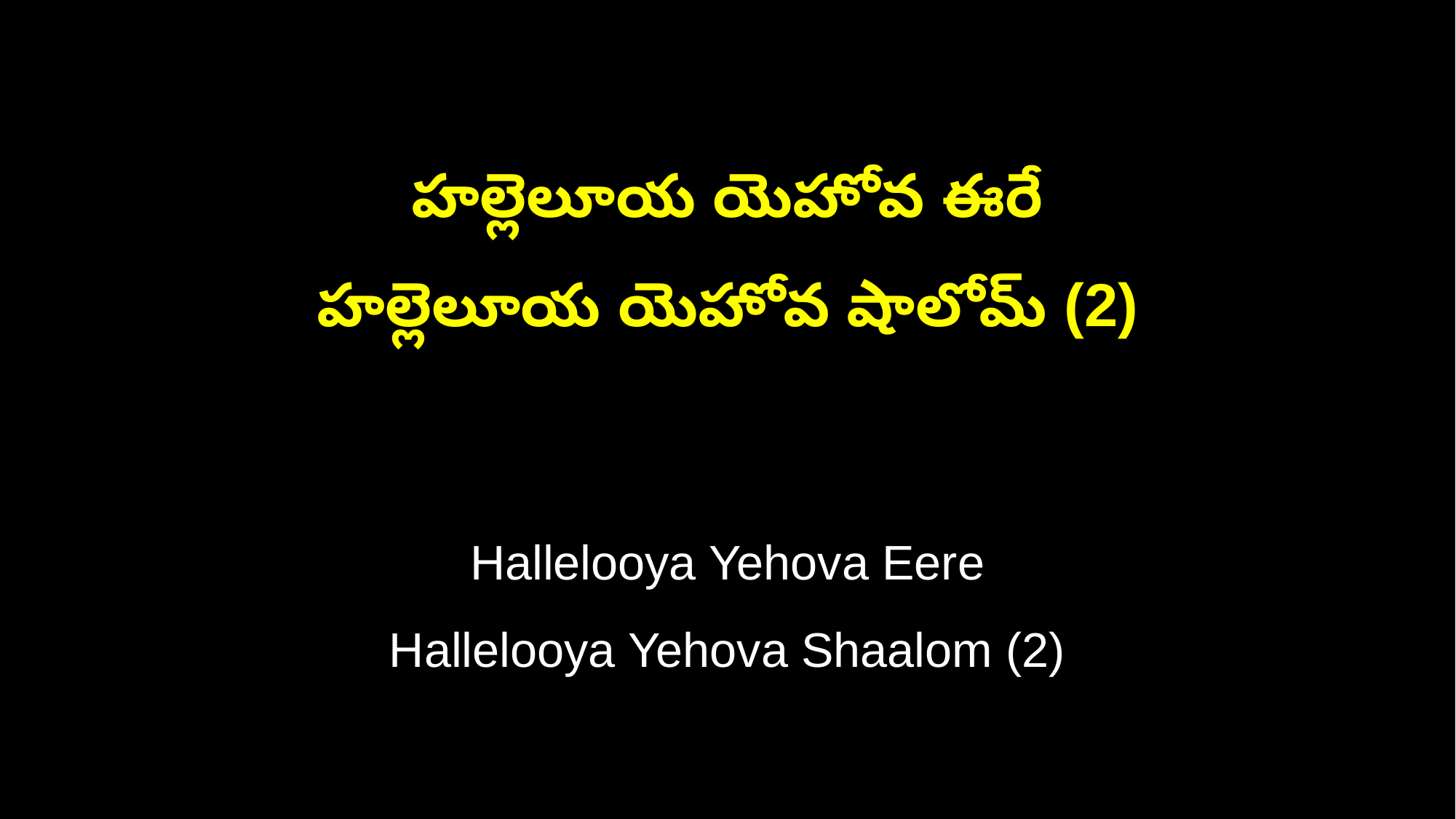

హల్లెలూయ యెహోవ ఈరే
హల్లెలూయ యెహోవ షాలోమ్ (2)
Hallelooya Yehova Eere
Hallelooya Yehova Shaalom (2)